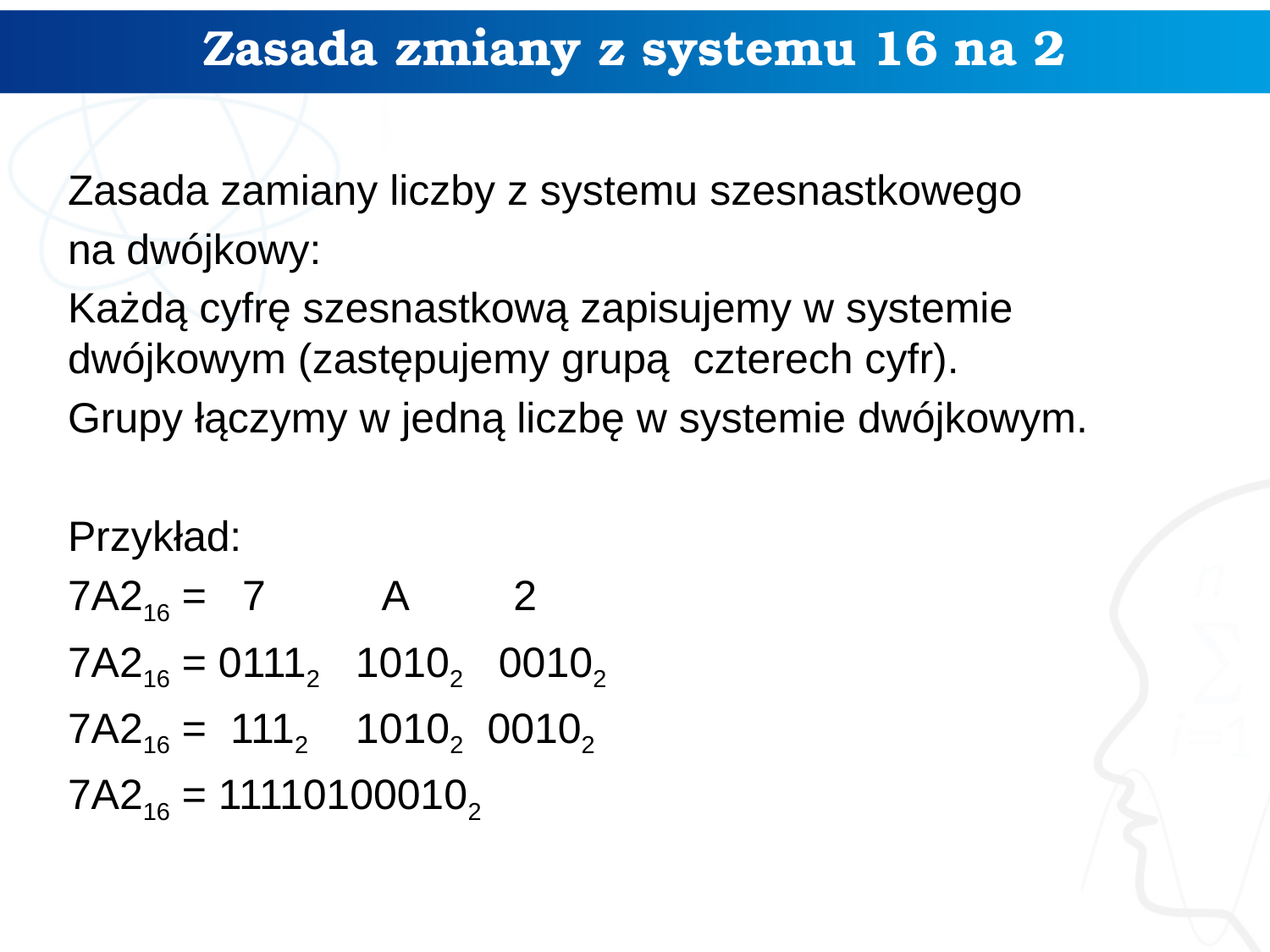

# Zasada zmiany z systemu 16 na 2
Zasada zamiany liczby z systemu szesnastkowego
na dwójkowy:
Każdą cyfrę szesnastkową zapisujemy w systemie dwójkowym (zastępujemy grupą  czterech cyfr).
Grupy łączymy w jedną liczbę w systemie dwójkowym.

Przykład:
7A216 =   7          A         2
7A216 = 01112   10102   00102
7A216 =  1112    10102  00102
7A216 = 111101000102